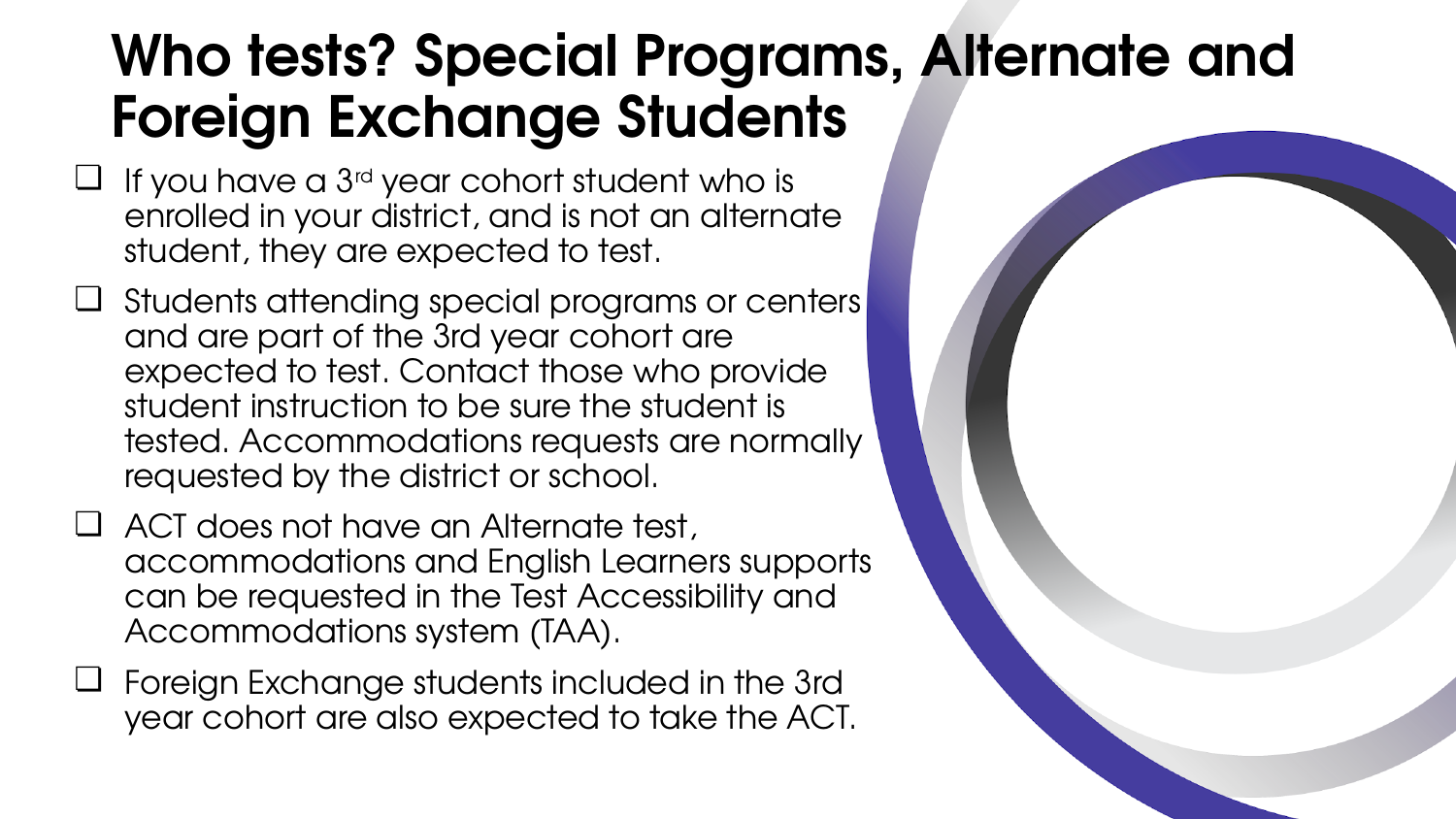

# Who tests? Special Programs, Alternate and Foreign Exchange Students
If you have a 3rd year cohort student who is enrolled in your district, and is not an alternate student, they are expected to test.
Students attending special programs or centers and are part of the 3rd year cohort are expected to test. Contact those who provide student instruction to be sure the student is tested. Accommodations requests are normally requested by the district or school.
ACT does not have an Alternate test, accommodations and English Learners supports can be requested in the Test Accessibility and Accommodations system (TAA).
Foreign Exchange students included in the 3rd year cohort are also expected to take the ACT.